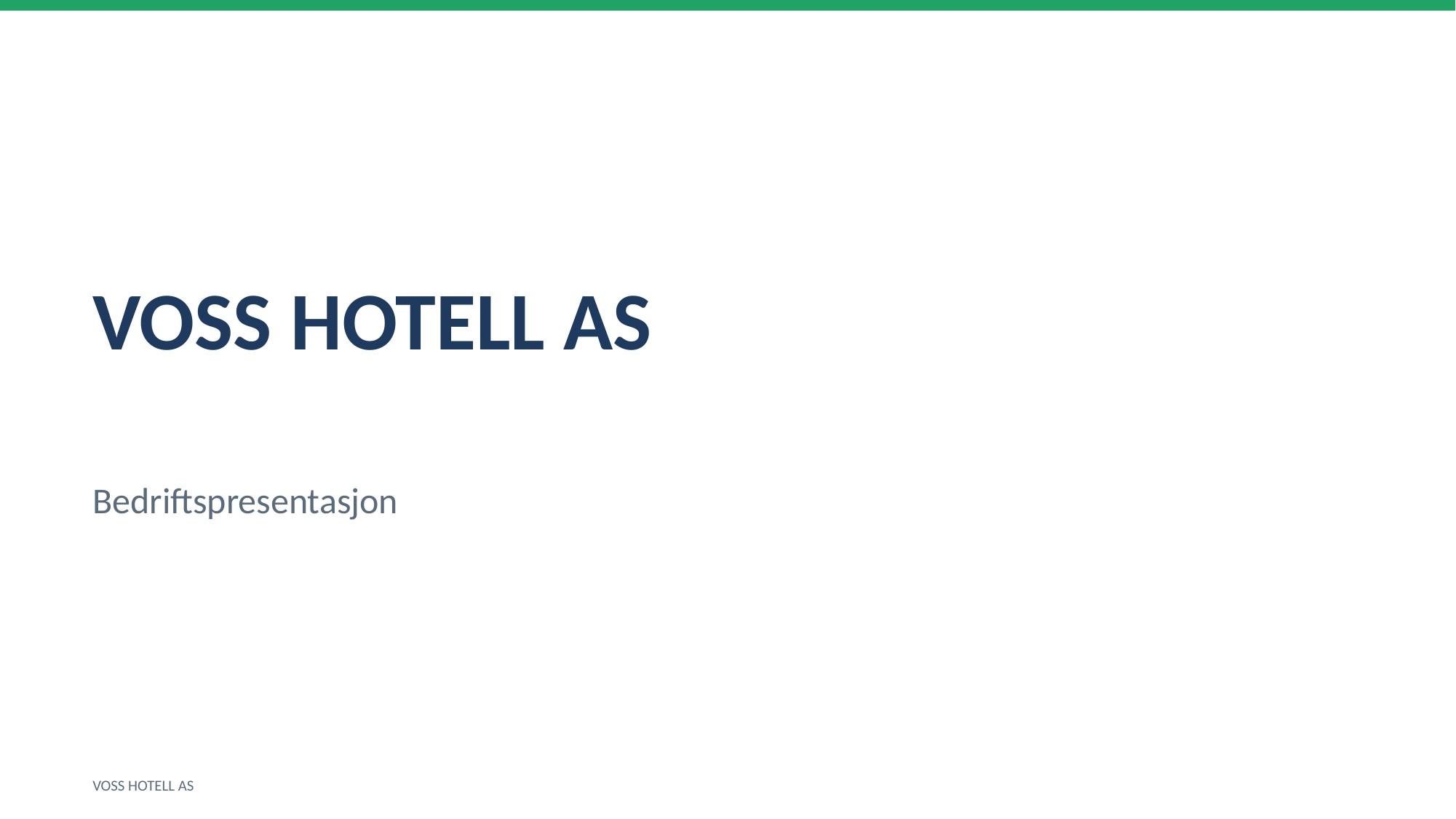

VOSS HOTELL AS
Bedriftspresentasjon
VOSS HOTELL AS